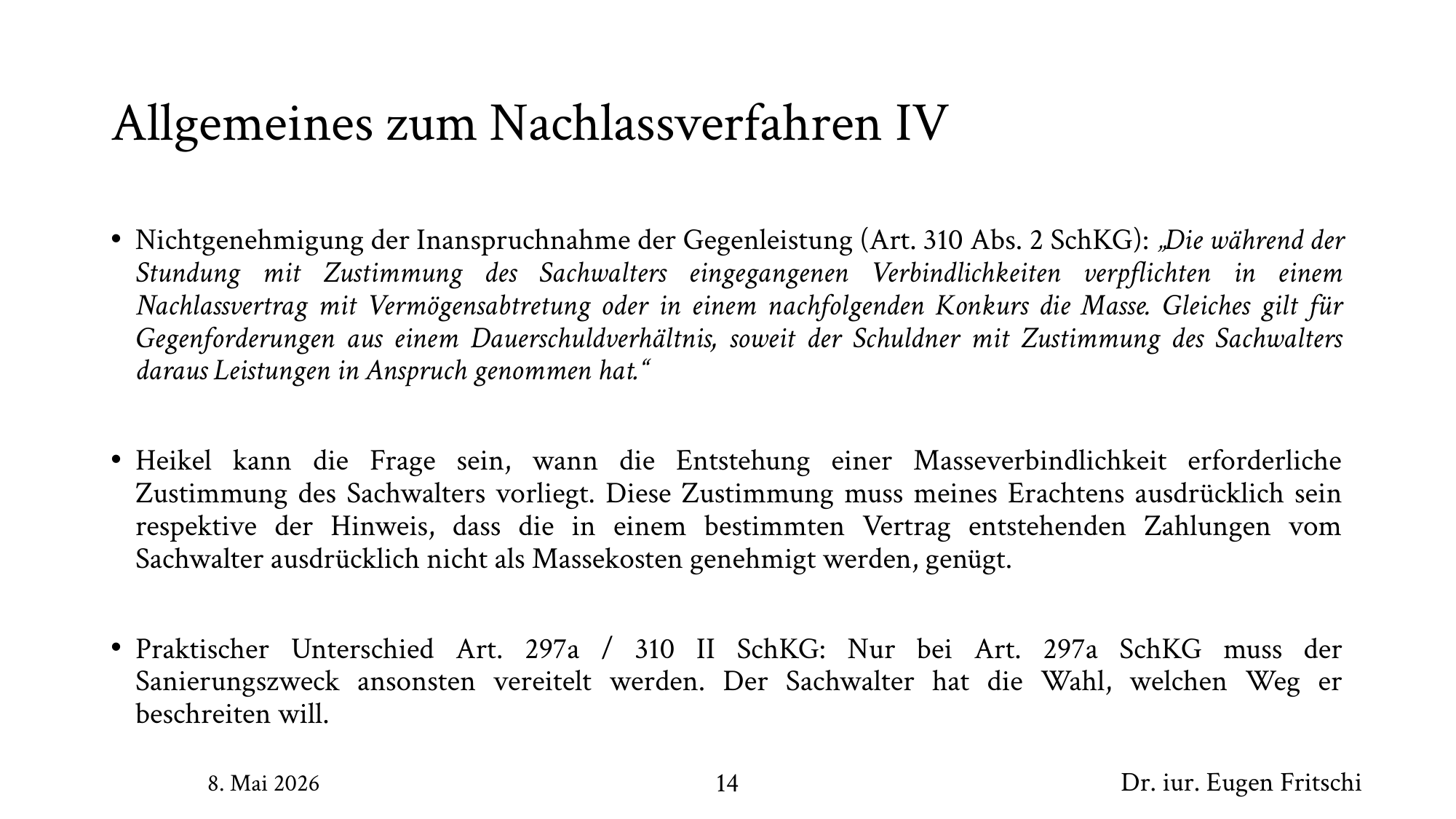

# Allgemeines zum Nachlassverfahren IV
Nichtgenehmigung der Inanspruchnahme der Gegenleistung (Art. 310 Abs. 2 SchKG): „Die während der Stundung mit Zustimmung des Sachwalters eingegangenen Verbindlichkeiten verpflichten in einem Nachlassvertrag mit Vermögensabtretung oder in einem nachfolgenden Konkurs die Masse. Gleiches gilt für Gegenforderungen aus einem Dauerschuldverhältnis, soweit der Schuldner mit Zustimmung des Sachwalters daraus Leistungen in Anspruch genommen hat.“

Heikel kann die Frage sein, wann die Entstehung einer Masseverbindlichkeit erforderliche Zustimmung des Sachwalters vorliegt. Diese Zustimmung muss meines Erachtens ausdrücklich sein respektive der Hinweis, dass die in einem bestimmten Vertrag entstehenden Zahlungen vom Sachwalter ausdrücklich nicht als Massekosten genehmigt werden, genügt.

Praktischer Unterschied Art. 297a / 310 II SchKG: Nur bei Art. 297a SchKG muss der Sanierungszweck ansonsten vereitelt werden. Der Sachwalter hat die Wahl, welchen Weg er beschreiten will.

8. Mai 2026
14